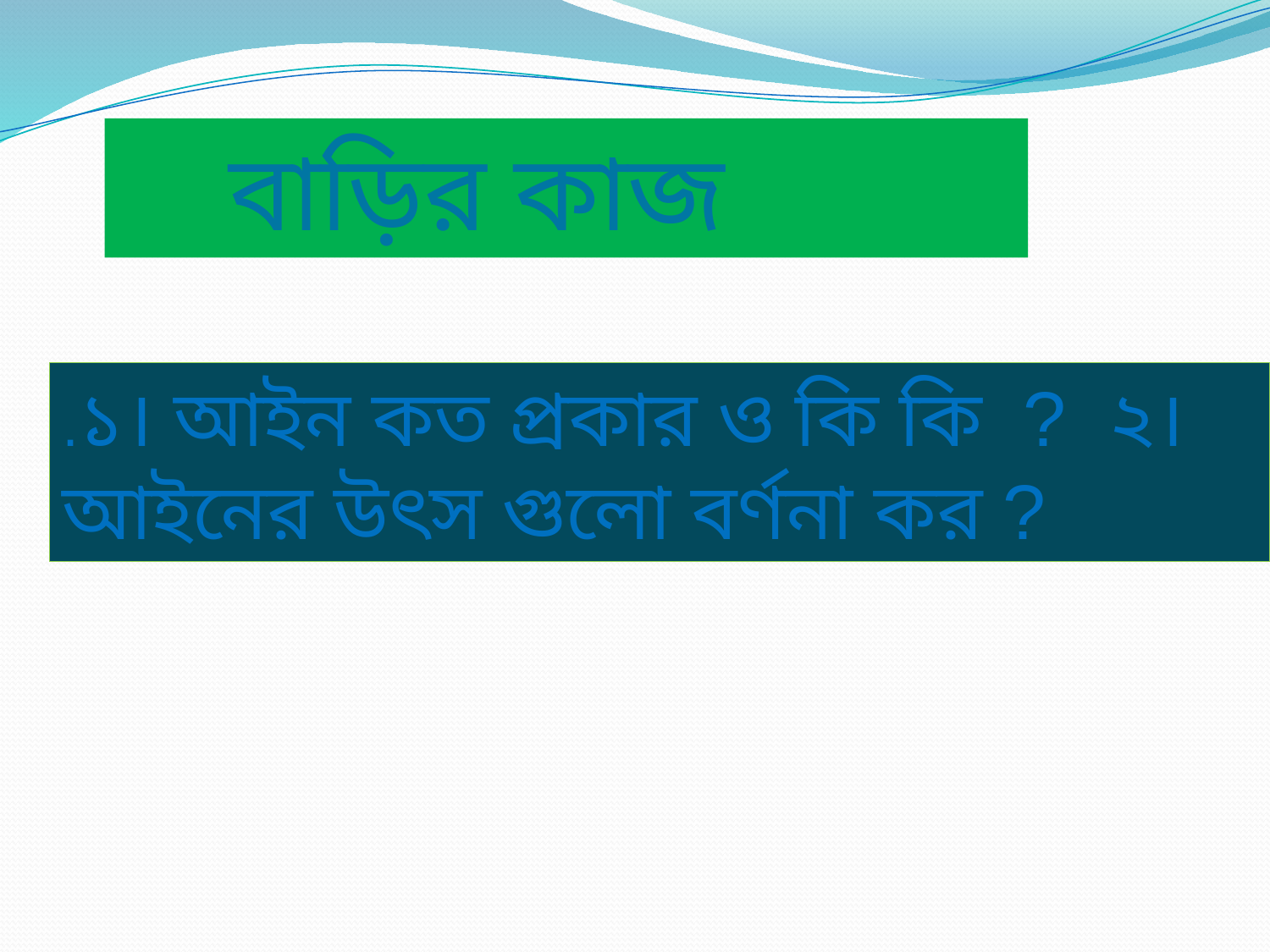

বাড়ির কাজ
.১। আইন কত প্রকার ও কি কি  ?  ২।  আইনের উৎস গুলো বর্ণনা কর ?